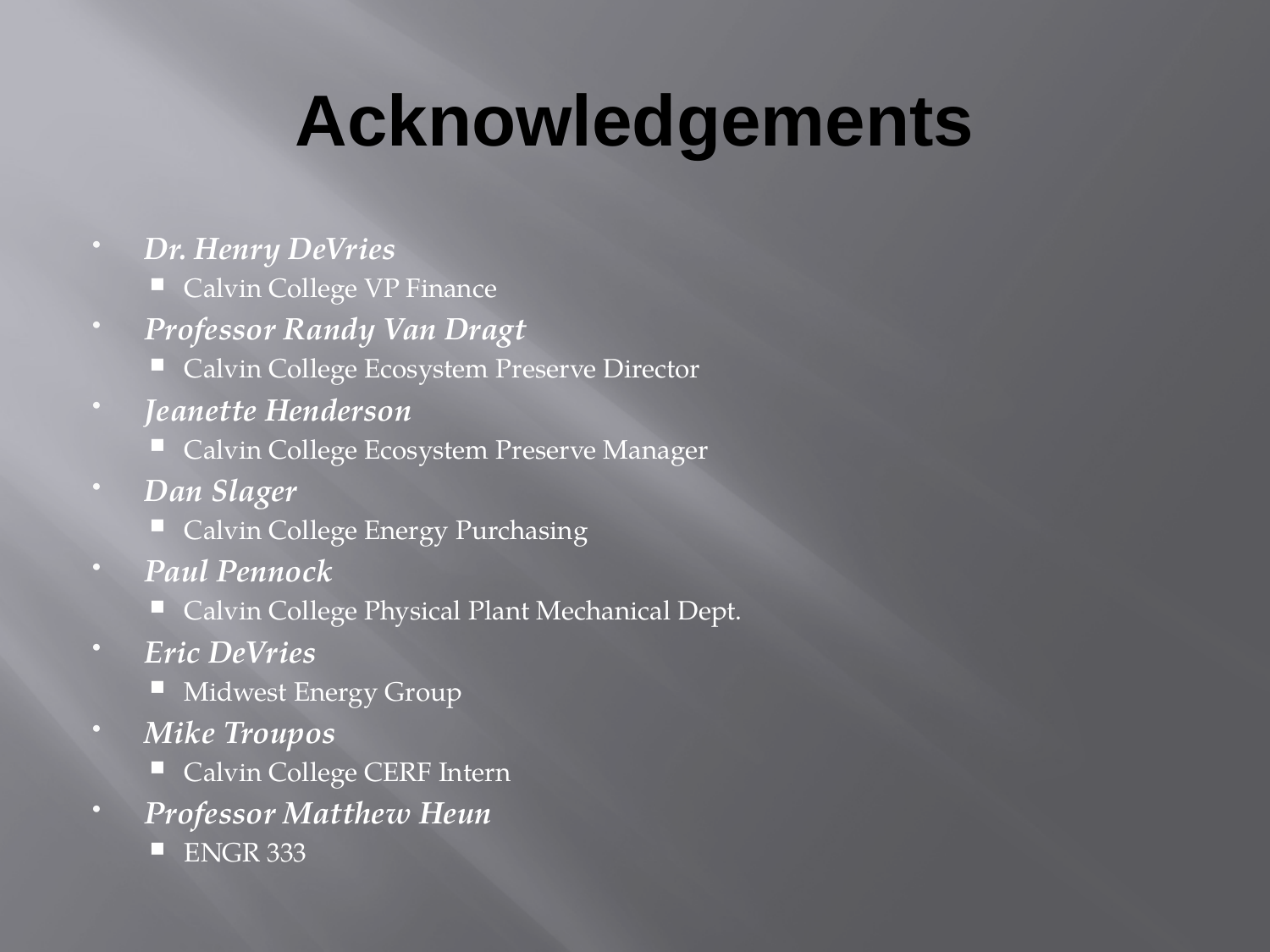

# Acknowledgements
Dr. Henry DeVries
Calvin College VP Finance
Professor Randy Van Dragt
Calvin College Ecosystem Preserve Director
Jeanette Henderson
Calvin College Ecosystem Preserve Manager
Dan Slager
Calvin College Energy Purchasing
Paul Pennock
Calvin College Physical Plant Mechanical Dept.
Eric DeVries
Midwest Energy Group
Mike Troupos
Calvin College CERF Intern
Professor Matthew Heun
ENGR 333